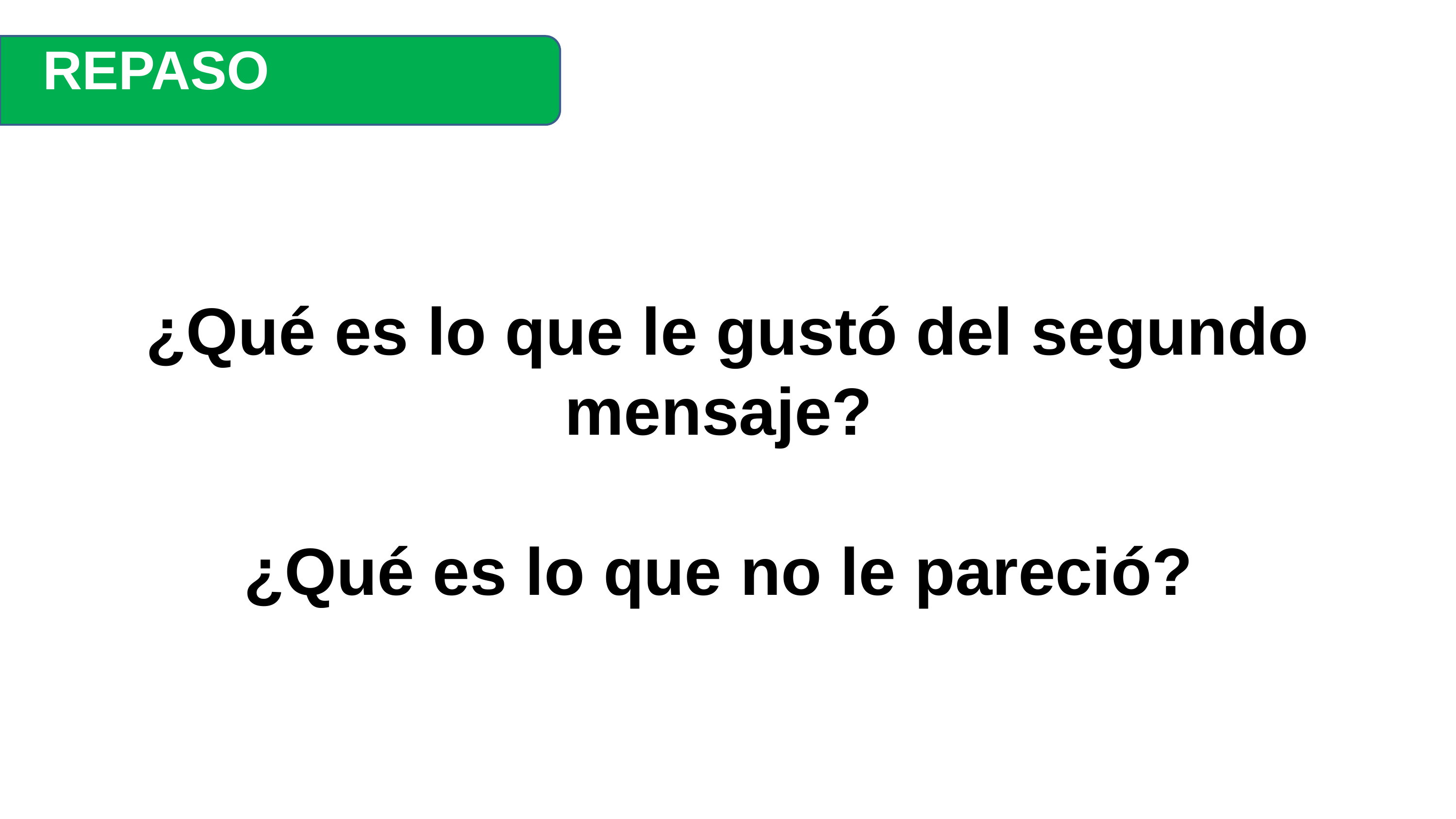

REPASO
¿Qué es lo que le gustó del segundo mensaje?

¿Qué es lo que no le pareció?